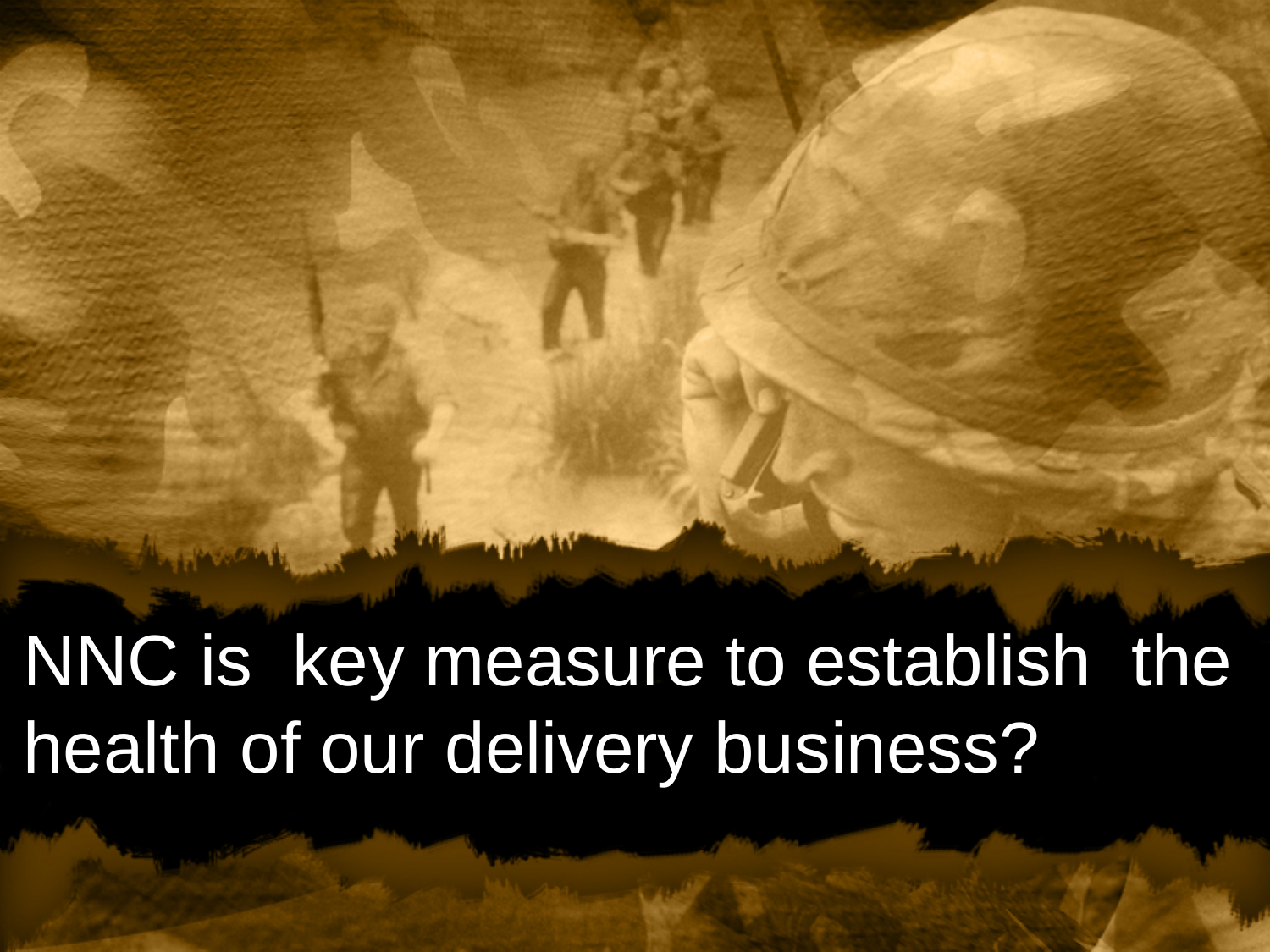

# NNC is  key measure to establish  the health of our delivery business?